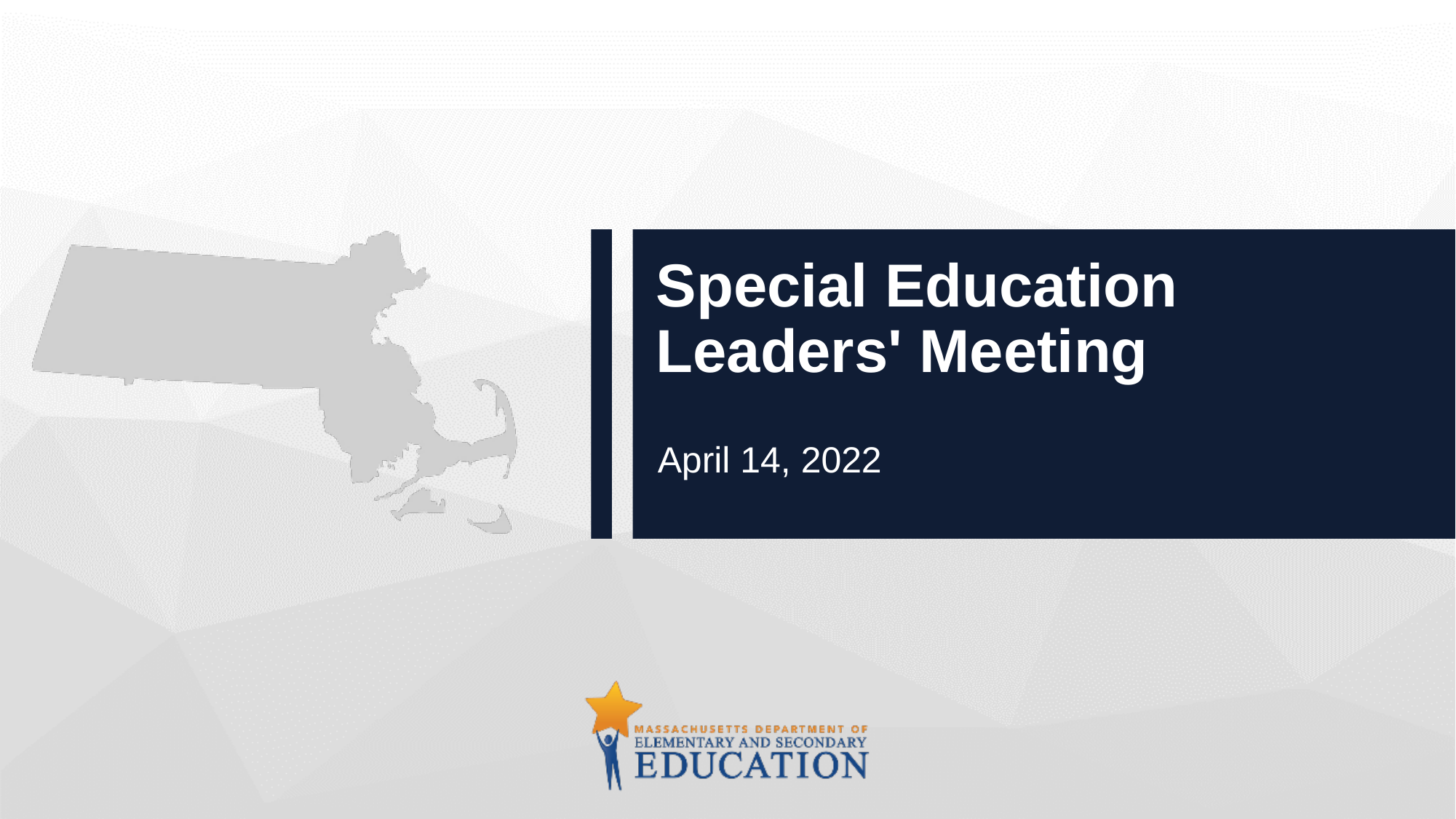

# Special Education Leaders' Meeting
April 14, 2022